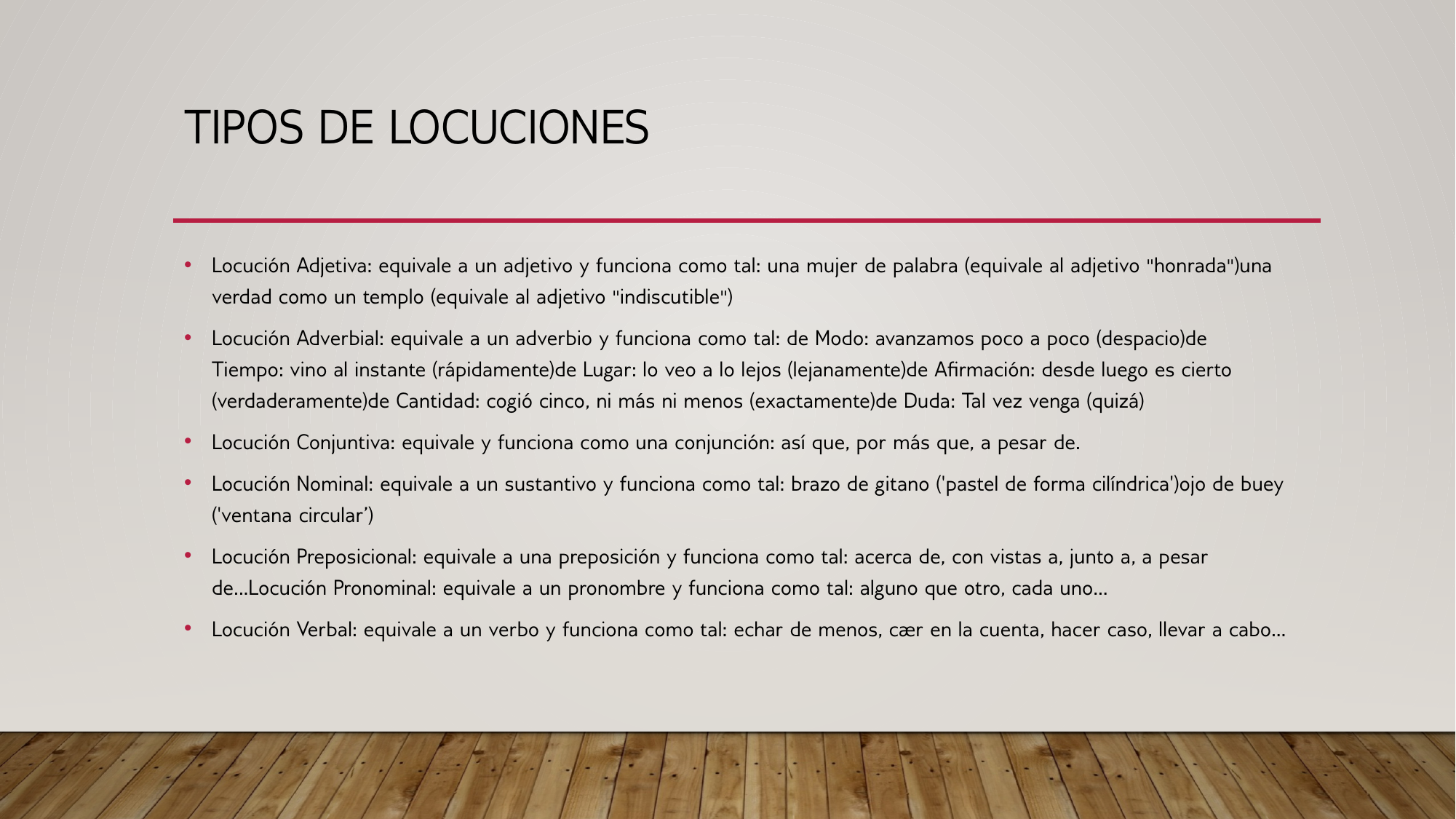

# Tipos de locuciones
Locución Adjetiva: equivale a un adjetivo y funciona como tal: una mujer de palabra (equivale al adjetivo "honrada")una verdad como un templo (equivale al adjetivo "indiscutible")
Locución Adverbial: equivale a un adverbio y funciona como tal: de Modo: avanzamos poco a poco (despacio)de Tiempo: vino al instante (rápidamente)de Lugar: lo veo a lo lejos (lejanamente)de Afirmación: desde luego es cierto (verdaderamente)de Cantidad: cogió cinco, ni más ni menos (exactamente)de Duda: Tal vez venga (quizá)
Locución Conjuntiva: equivale y funciona como una conjunción: así que, por más que, a pesar de.
Locución Nominal: equivale a un sustantivo y funciona como tal: brazo de gitano ('pastel de forma cilíndrica')ojo de buey ('ventana circular’)
Locución Preposicional: equivale a una preposición y funciona como tal: acerca de, con vistas a, junto a, a pesar de...Locución Pronominal: equivale a un pronombre y funciona como tal: alguno que otro, cada uno...
Locución Verbal: equivale a un verbo y funciona como tal: echar de menos, caer en la cuenta, hacer caso, llevar a cabo...